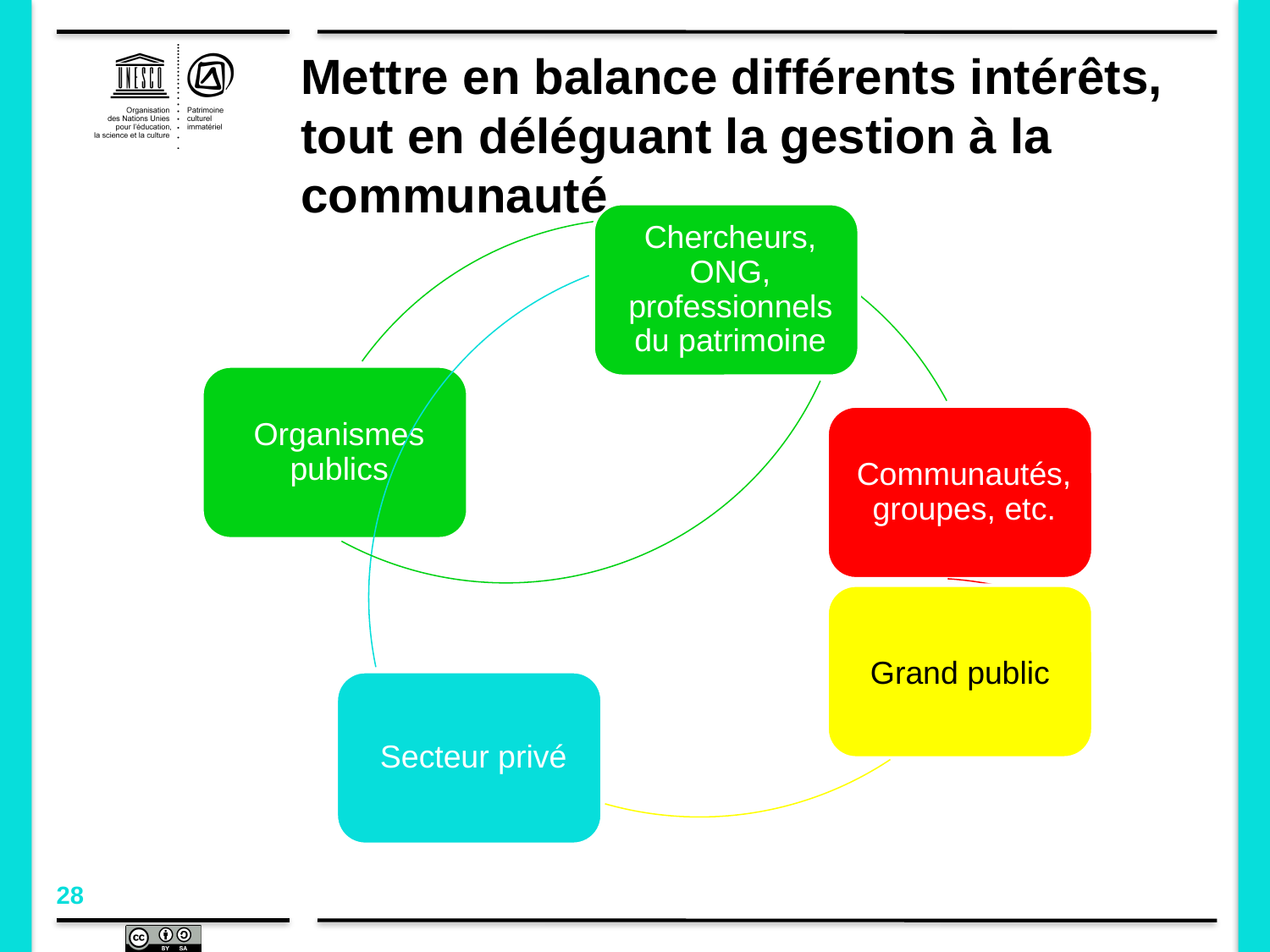

# Mettre en balance différents intérêts, tout en déléguant la gestion à la communauté
Organismes publics
Communautés, groupes, etc.

Secteur privé
Chercheurs, ONG, professionnels du patrimoine
Grand public